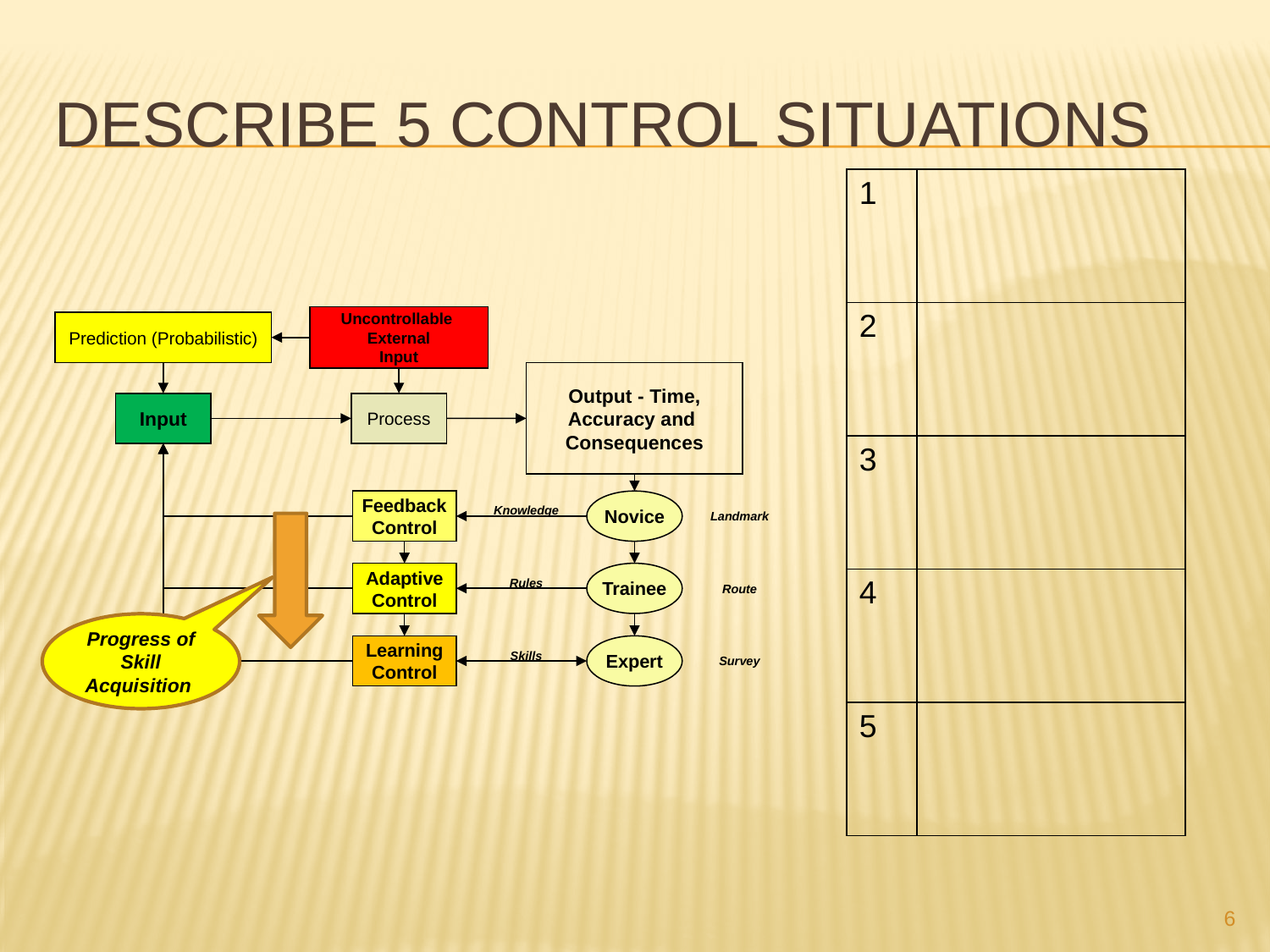

# Describe 5 Control Situations
| 1 |  |
| --- | --- |
| 2 |  |
| 3 |  |
| 4 |  |
| 5 |  |
Uncontrollable
External
Input
Prediction (Probabilistic)
Output - Time,
Accuracy and
Consequences
Input
Process
Feedback
Control
Novice
Knowledge
Landmark

Adaptive
Control
Trainee
Rules
Route
Progress of Skill Acquisition
Learning
Control
Expert
Skills
Survey
6